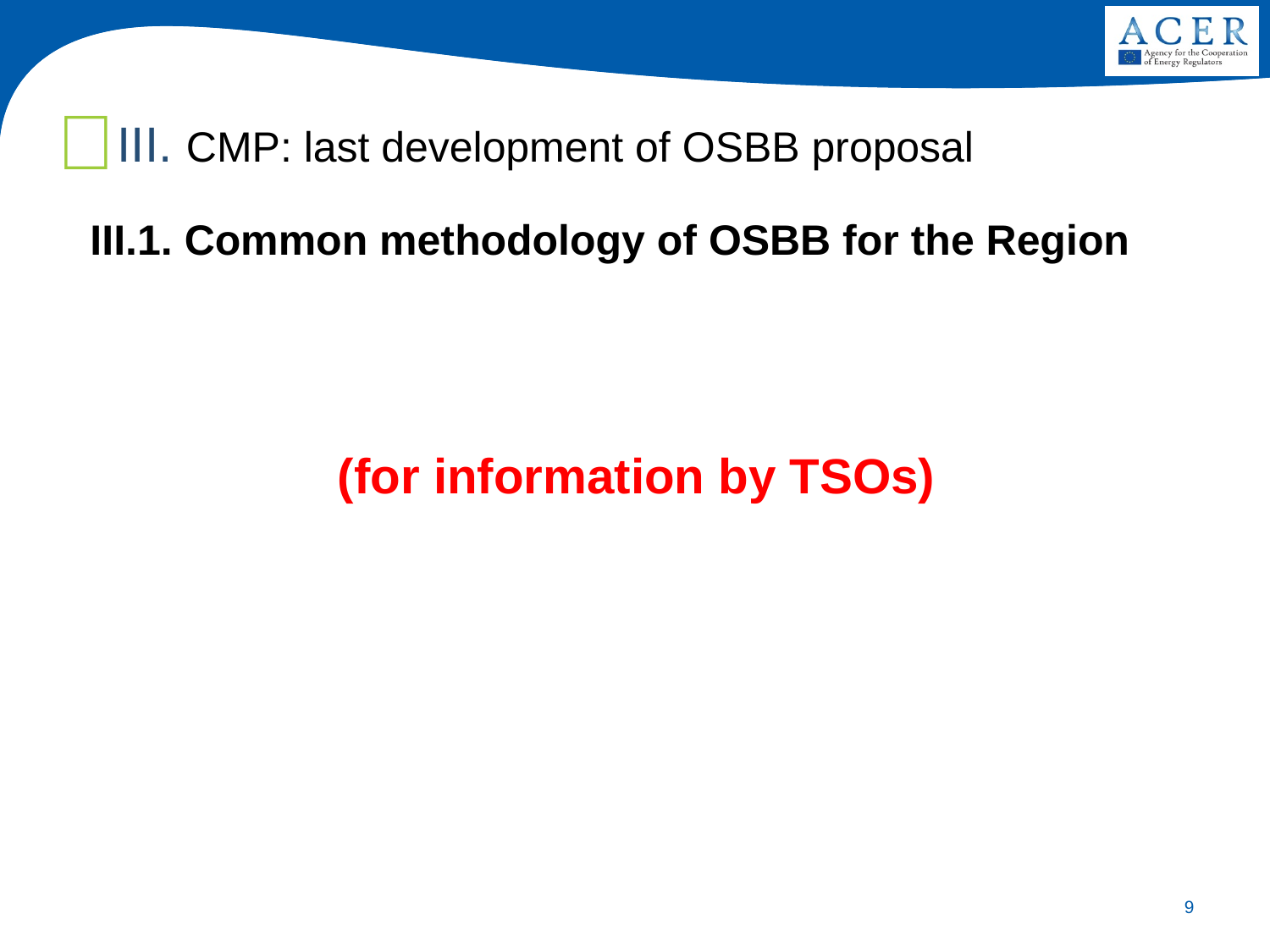

III. CMP: last development of OSBB proposal
III.1. Common methodology of OSBB for the Region

(for information by TSOs)